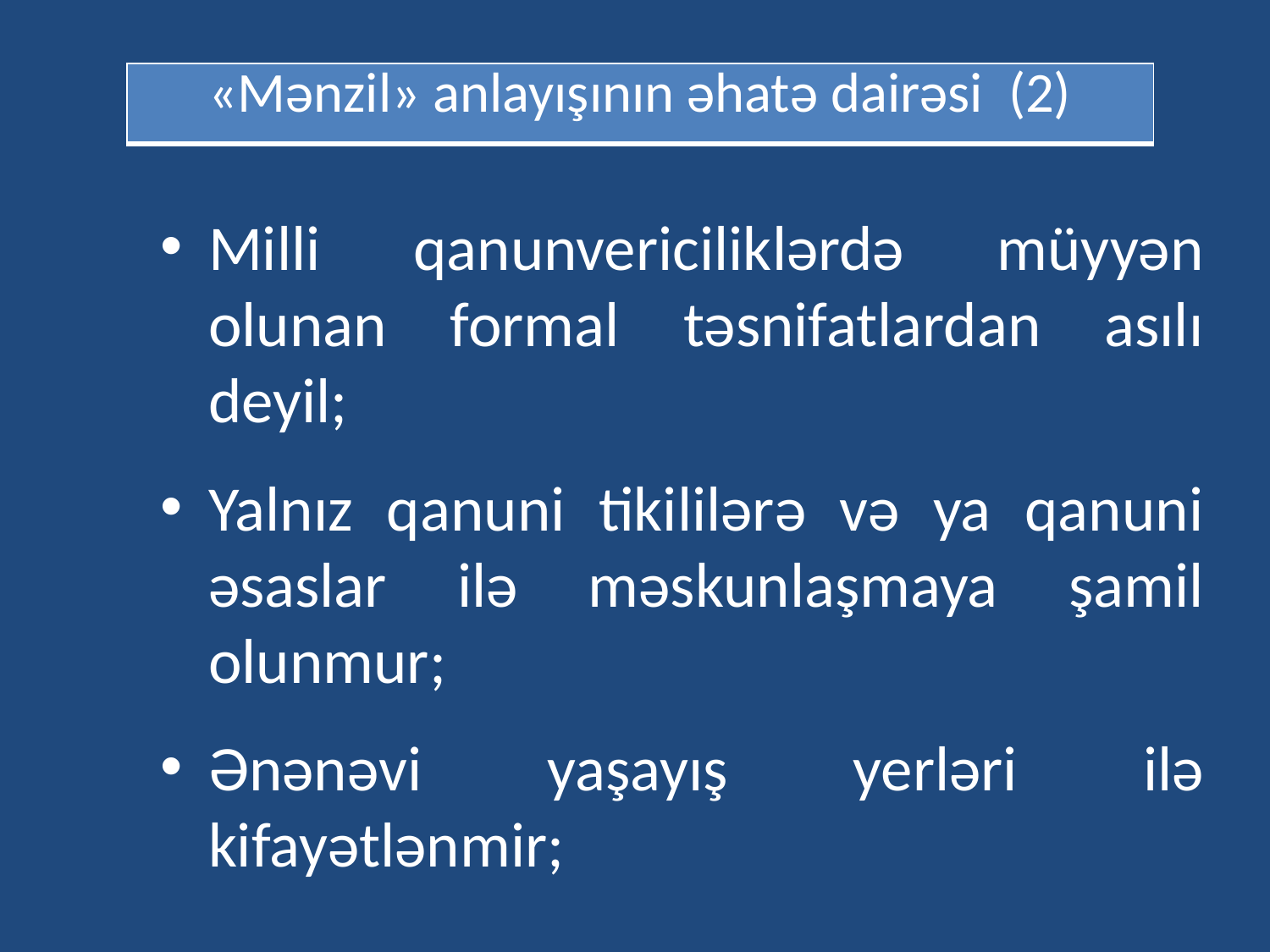

| «Mənzil» anlayışının əhatə dairəsi (2) |
| --- |
Milli qanunvericiliklərdə müyyən olunan formal təsnifatlardan asılı deyil;
Yalnız qanuni tikililərə və ya qanuni əsaslar ilə məskunlaşmaya şamil olunmur;
Ənənəvi yaşayış yerləri ilə kifayətlənmir;